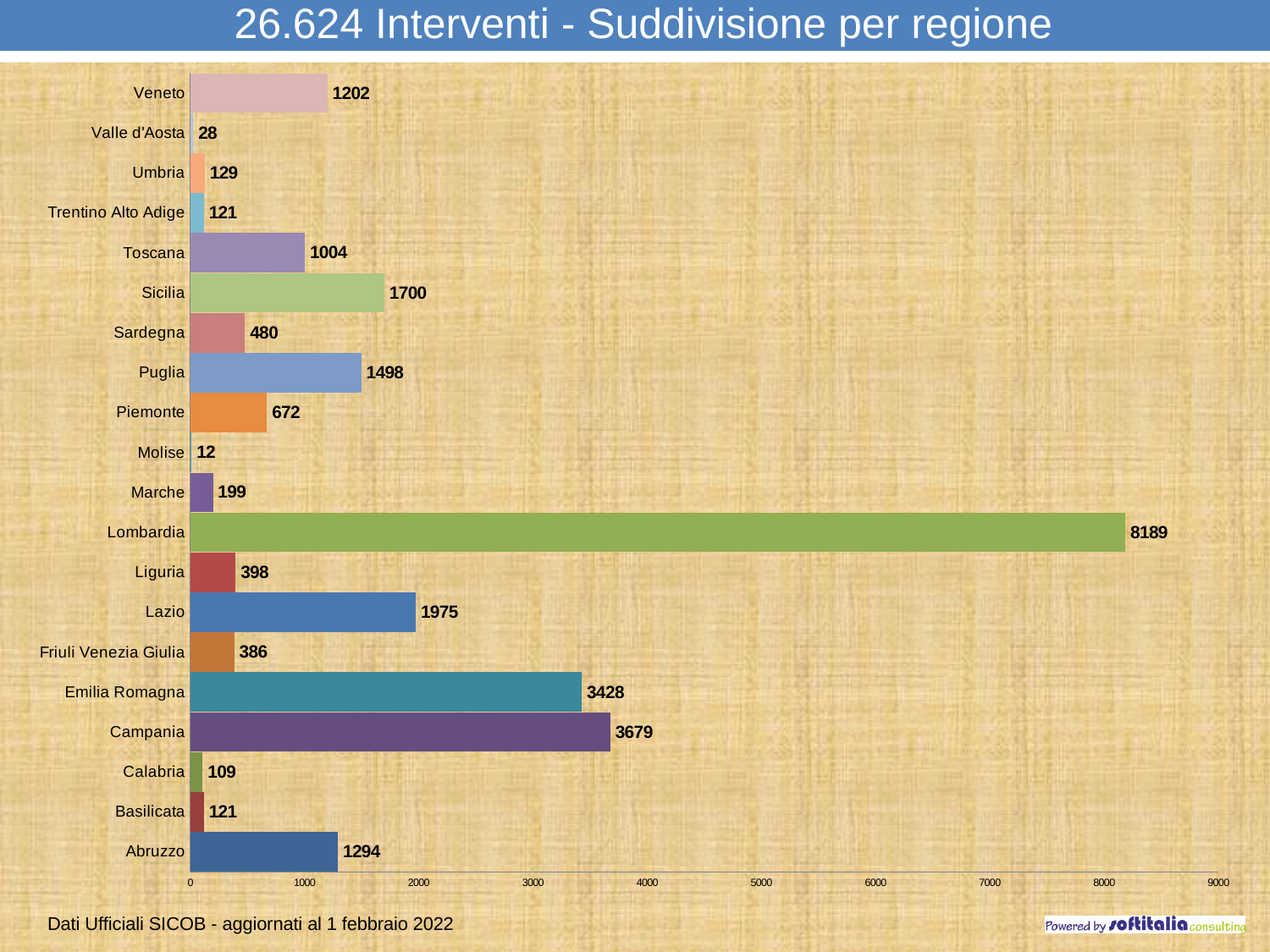

# 26.624 Interventi - Suddivisione per regione

### Chart

| Category | SommaDitotale_procedure |
|---|---|
| Abruzzo | 1294.0 |
| Basilicata | 121.0 |
| Calabria | 109.0 |
| Campania | 3679.0 |
| Emilia Romagna | 3428.0 |
| Friuli Venezia Giulia | 386.0 |
| Lazio | 1975.0 |
| Liguria | 398.0 |
| Lombardia | 8189.0 |
| Marche | 199.0 |
| Molise | 12.0 |
| Piemonte | 672.0 |
| Puglia | 1498.0 |
| Sardegna | 480.0 |
| Sicilia | 1700.0 |
| Toscana | 1004.0 |
| Trentino Alto Adige | 121.0 |
| Umbria | 129.0 |
| Valle d'Aosta | 28.0 |
| Veneto | 1202.0 |